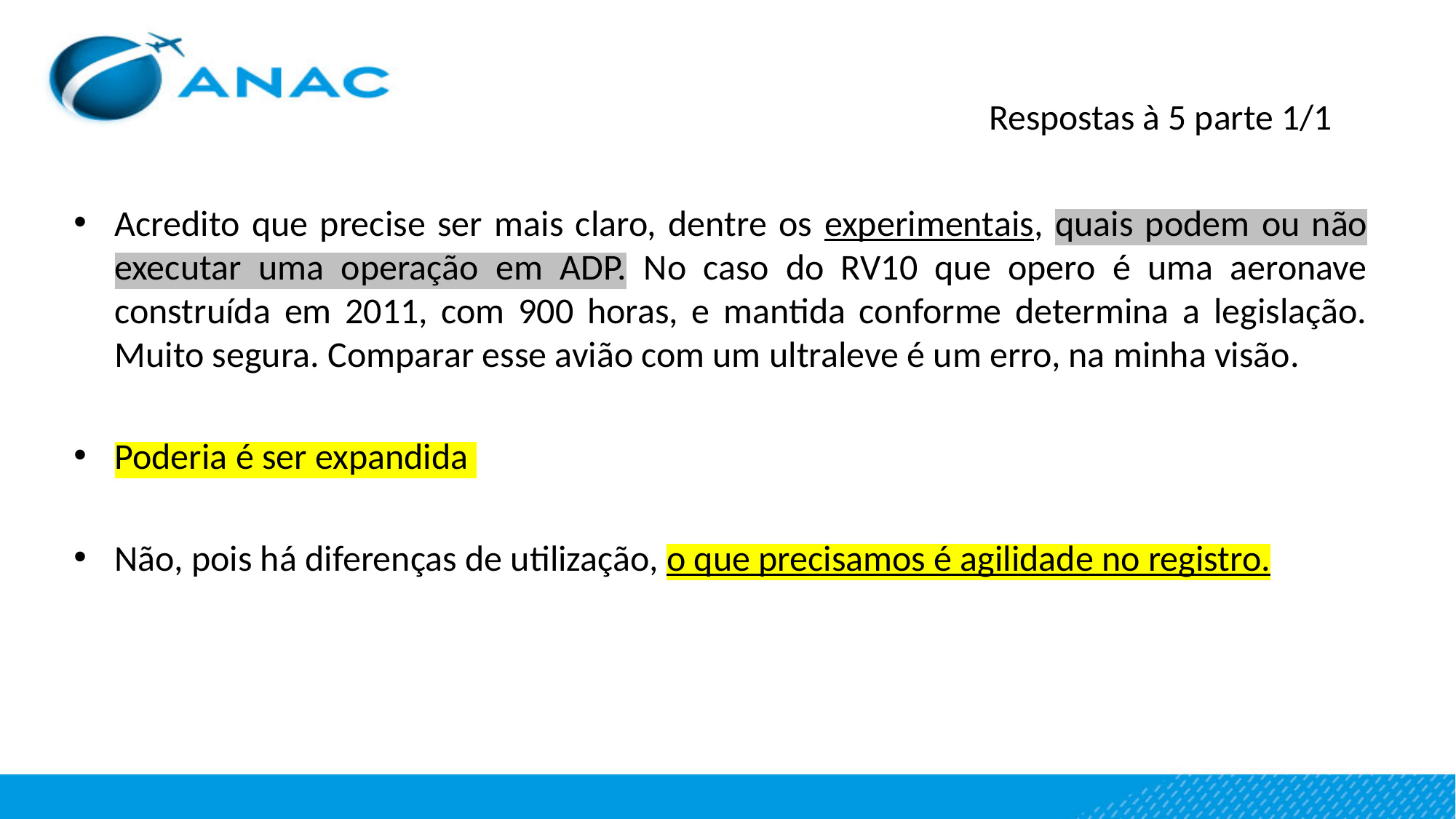

Respostas à 5 parte 1/1

Acredito que precise ser mais claro, dentre os experimentais, quais podem ou não executar uma operação em ADP. No caso do RV10 que opero é uma aeronave construída em 2011, com 900 horas, e mantida conforme determina a legislação. Muito segura. Comparar esse avião com um ultraleve é um erro, na minha visão.

Poderia é ser expandida

Não, pois há diferenças de utilização, o que precisamos é agilidade no registro.